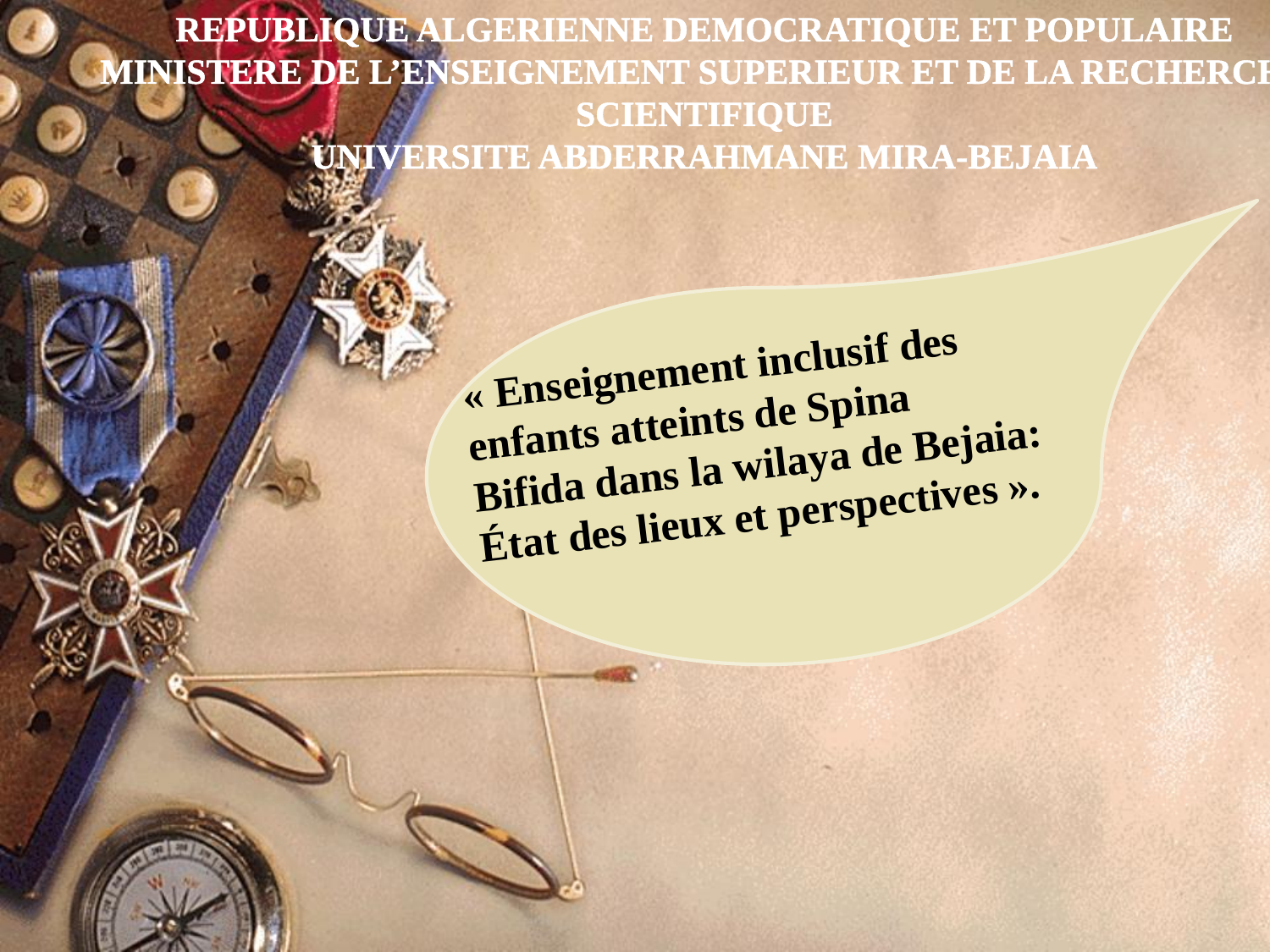

REPUBLIQUE ALGERIENNE DEMOCRATIQUE ET POPULAIRE
MINISTERE DE L’ENSEIGNEMENT SUPERIEUR ET DE LA RECHERCHE SCIENTIFIQUE
UNIVERSITE ABDERRAHMANE MIRA-BEJAIA

« Enseignement inclusif des enfants atteints de Spina Bifida dans la wilaya de Bejaia: État des lieux et perspectives ».
#